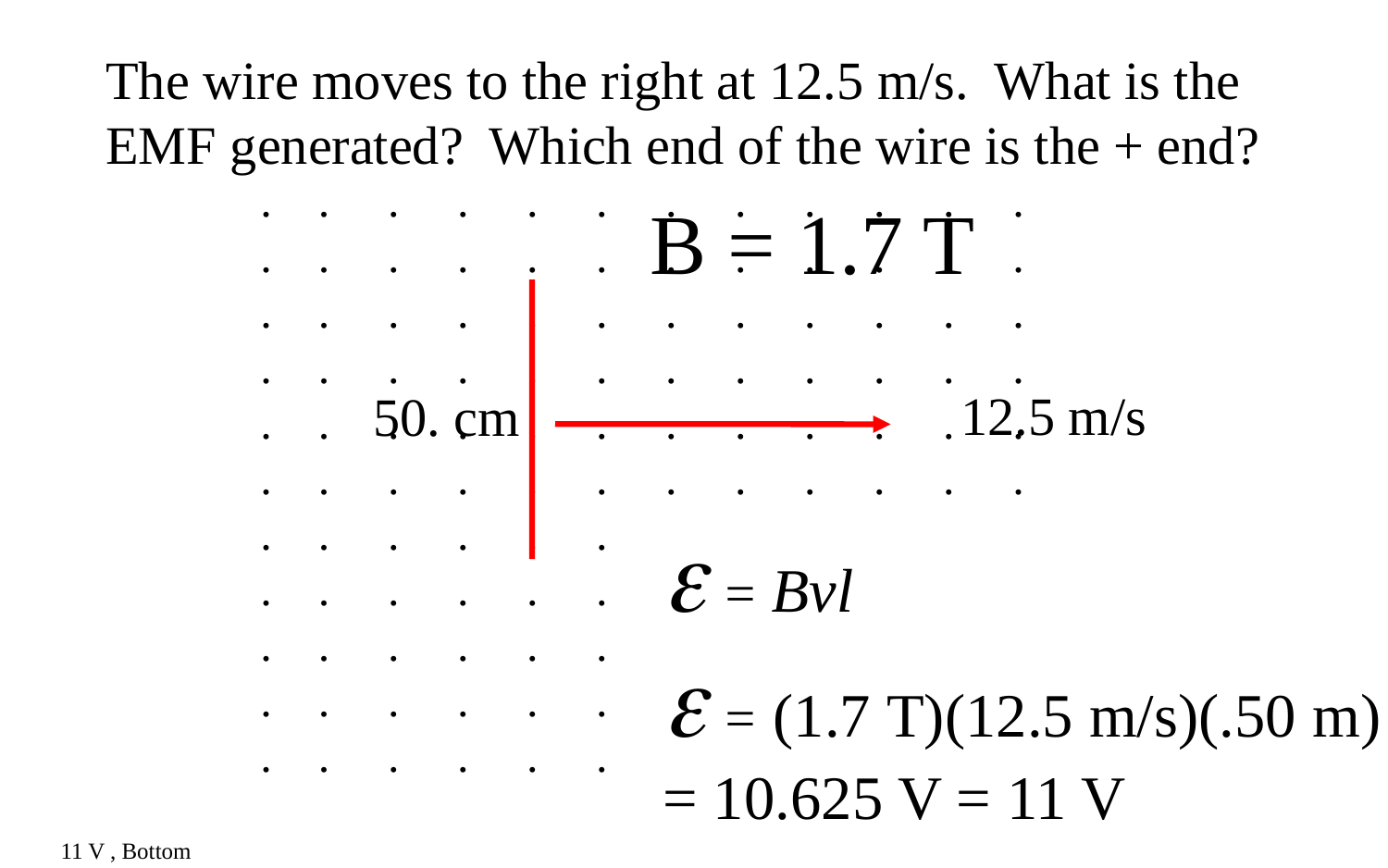

The wire moves to the right at 12.5 m/s.  What is the EMF generated?  Which end of the wire is the + end?
.    .     .     .     .     .     .     .     .     .     .     .
.    .     .     .     .     .     .     .     .     .     .     .
.    .     .     .     .     .     .     .     .     .     .     .
.    .     .     .     .     .     .     .     .     .     .     .
.    .     .     .     .     .     .     .     .     .     .     .
.    .     .     .     .     .     .     .     .     .     .     .
.    .     .     .     .     .     .     .     .     .     .     .
.    .     .     .     .     .     .     .     .     .     .     .
.    .     .     .     .     .     .     .     .     .     .     .
.    .     .     .     .     .     .     .     .     .     .     .
.    .     .     .     .     .     .     .     .     .     .     .
B = 1.7 T

12.5 m/s
50. cm

ε = Bvl
ε = (1.7 T)(12.5 m/s)(.50 m)
= 10.625 V = 11 V

11 V , Bottom